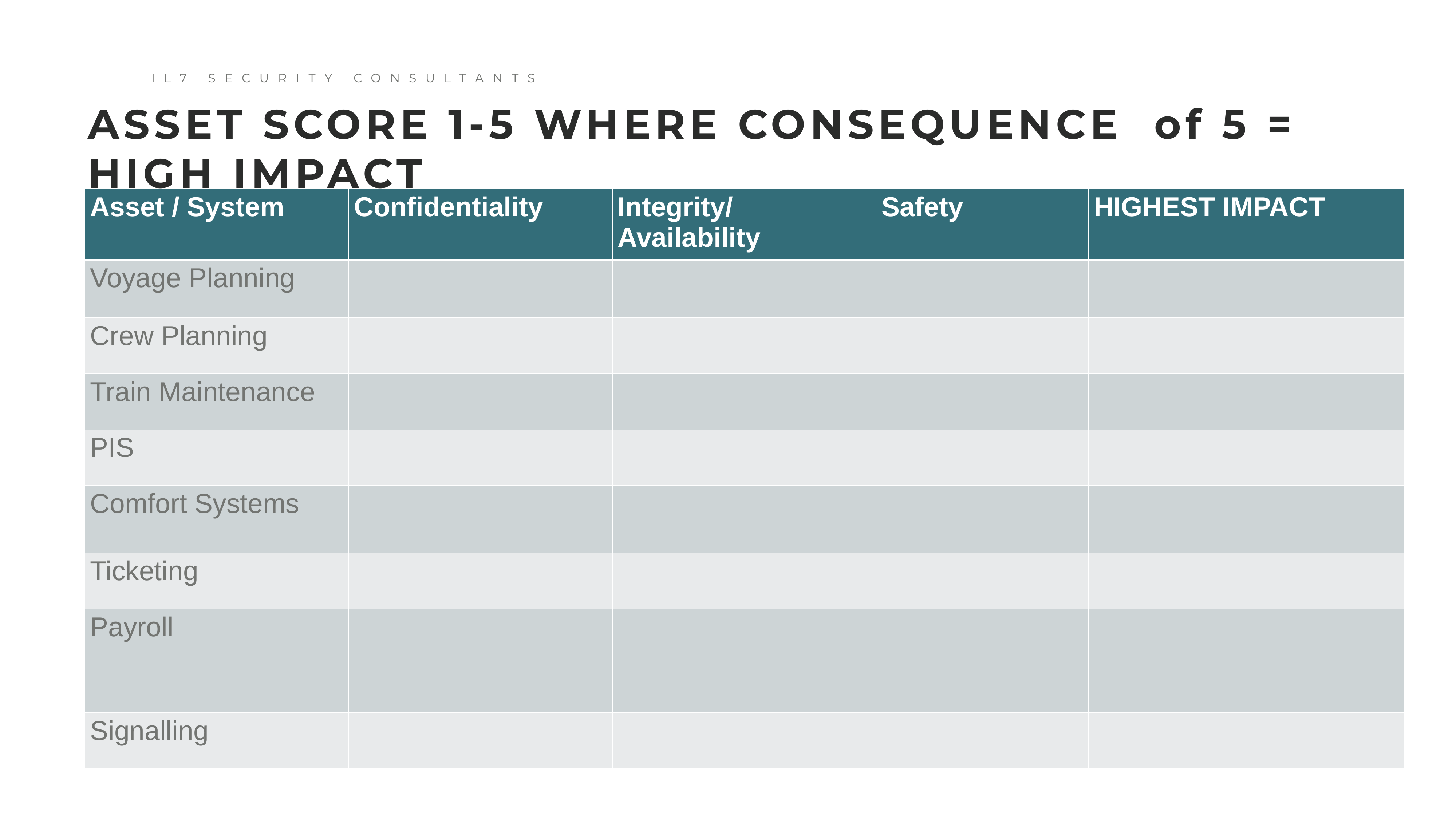

IL7 SECURITY CONSULTANTS
ASSET SCORE 1-5 WHERE CONSEQUENCE  of 5 = HIGH IMPACT
| Asset / System | Confidentiality | Integrity/Availability | Safety | HIGHEST IMPACT |
| --- | --- | --- | --- | --- |
| Voyage Planning |  |  |  |  |
| Crew Planning |  |  |  |  |
| Train Maintenance |  |  |  |  |
| PIS |  |  |  |  |
| Comfort Systems |  |  |  |  |
| Ticketing |  |  |  |  |
| Payroll |  |  |  |  |
| Signalling |  |  |  |  |